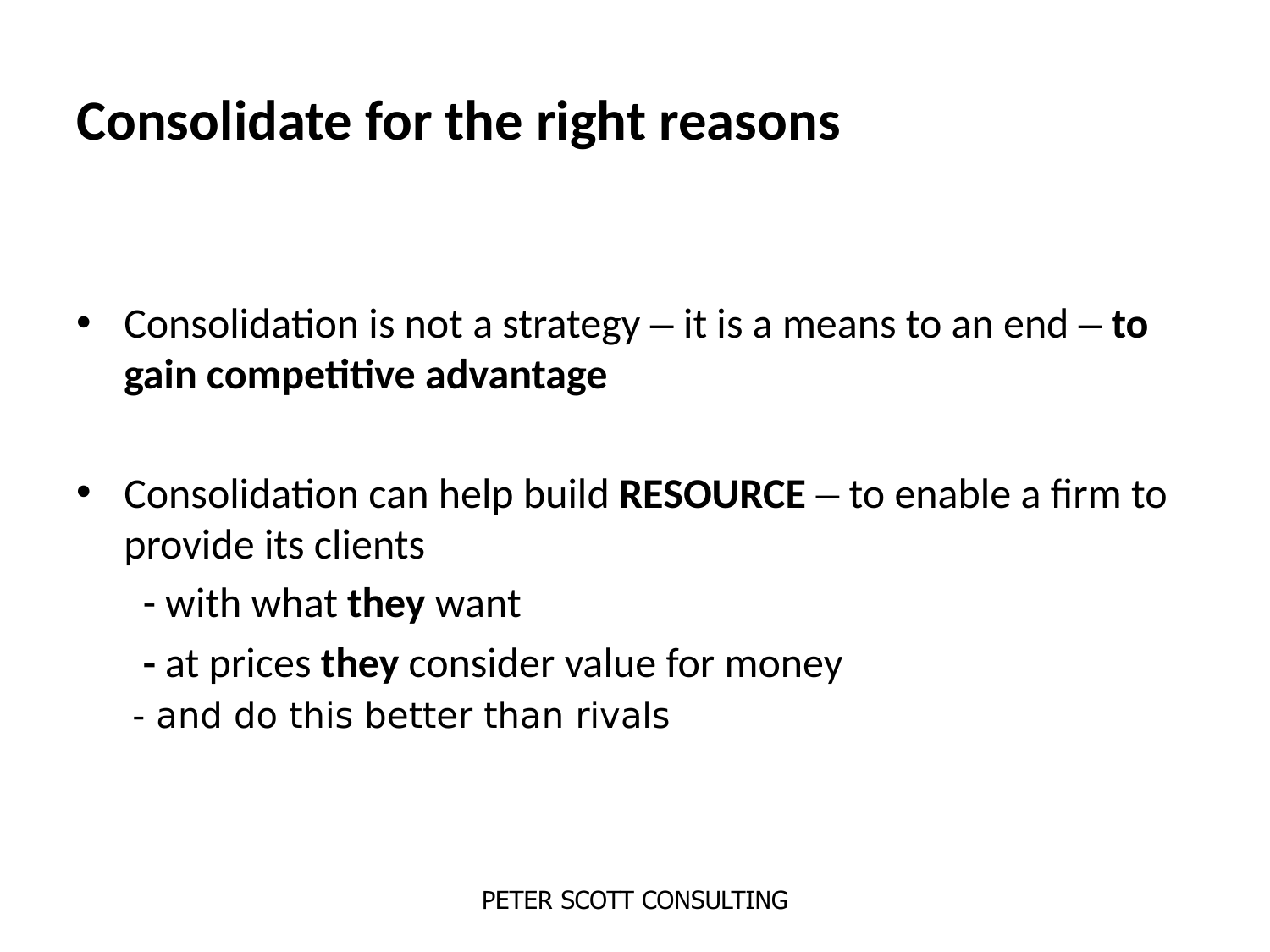

Consolidate for the right reasons

Consolidation is not a strategy – it is a means to an end – to gain competitive advantage

Consolidation can help build RESOURCE – to enable a firm to provide its clients
       - with what they want
       - at prices they consider value for money
     - and do this better than rivals
PETER SCOTT CONSULTING